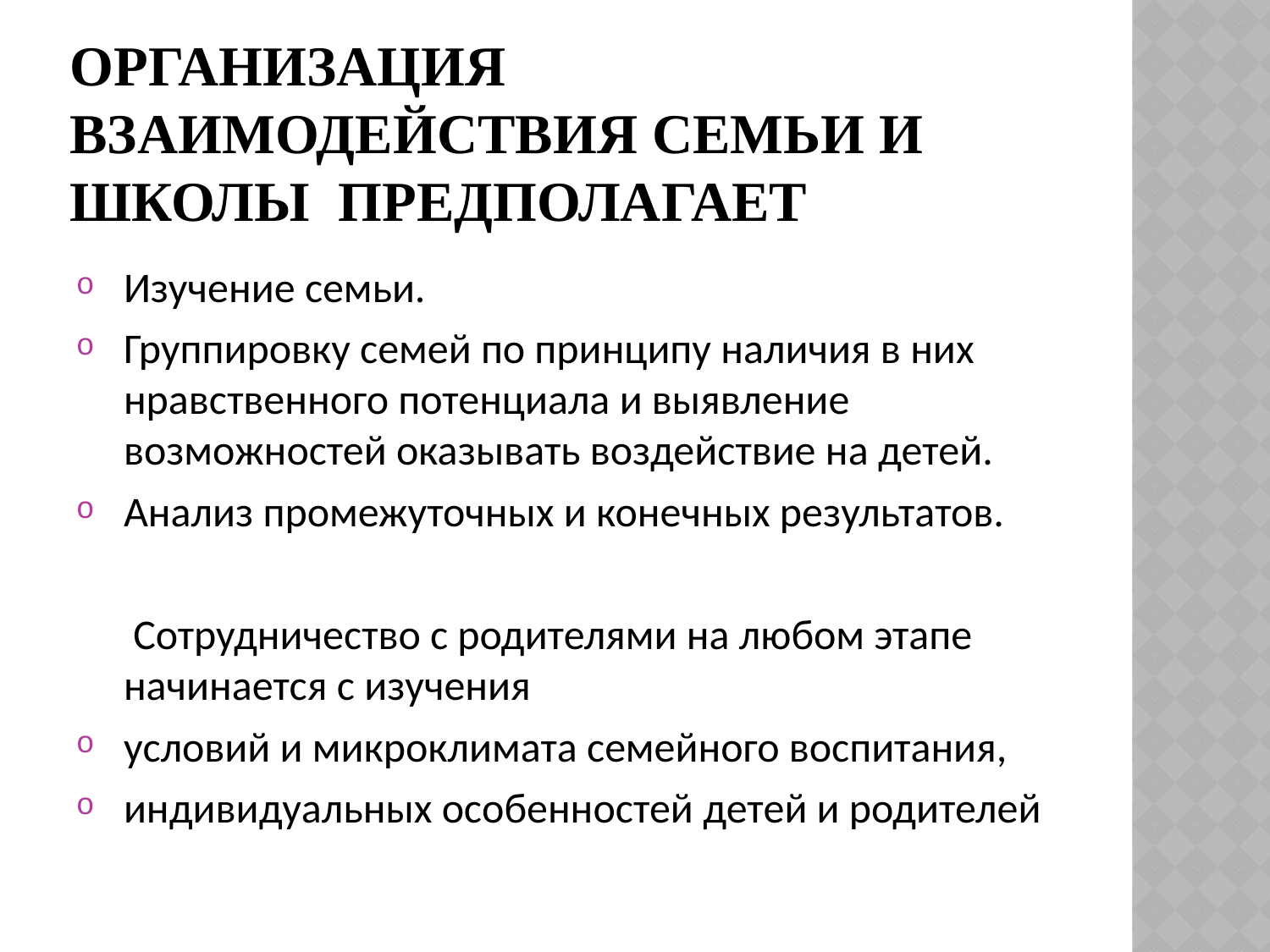

# Организация взаимодействия семьи и школы  предполагает
Изучение семьи.
Группировку семей по принципу наличия в них нравственного потенциала и выявление возможностей оказывать воздействие на детей.
Анализ промежуточных и конечных результатов.

      Сотрудничество с родителями на любом этапе начинается с изучения
условий и микроклимата семейного воспитания,
индивидуальных особенностей детей и родителей